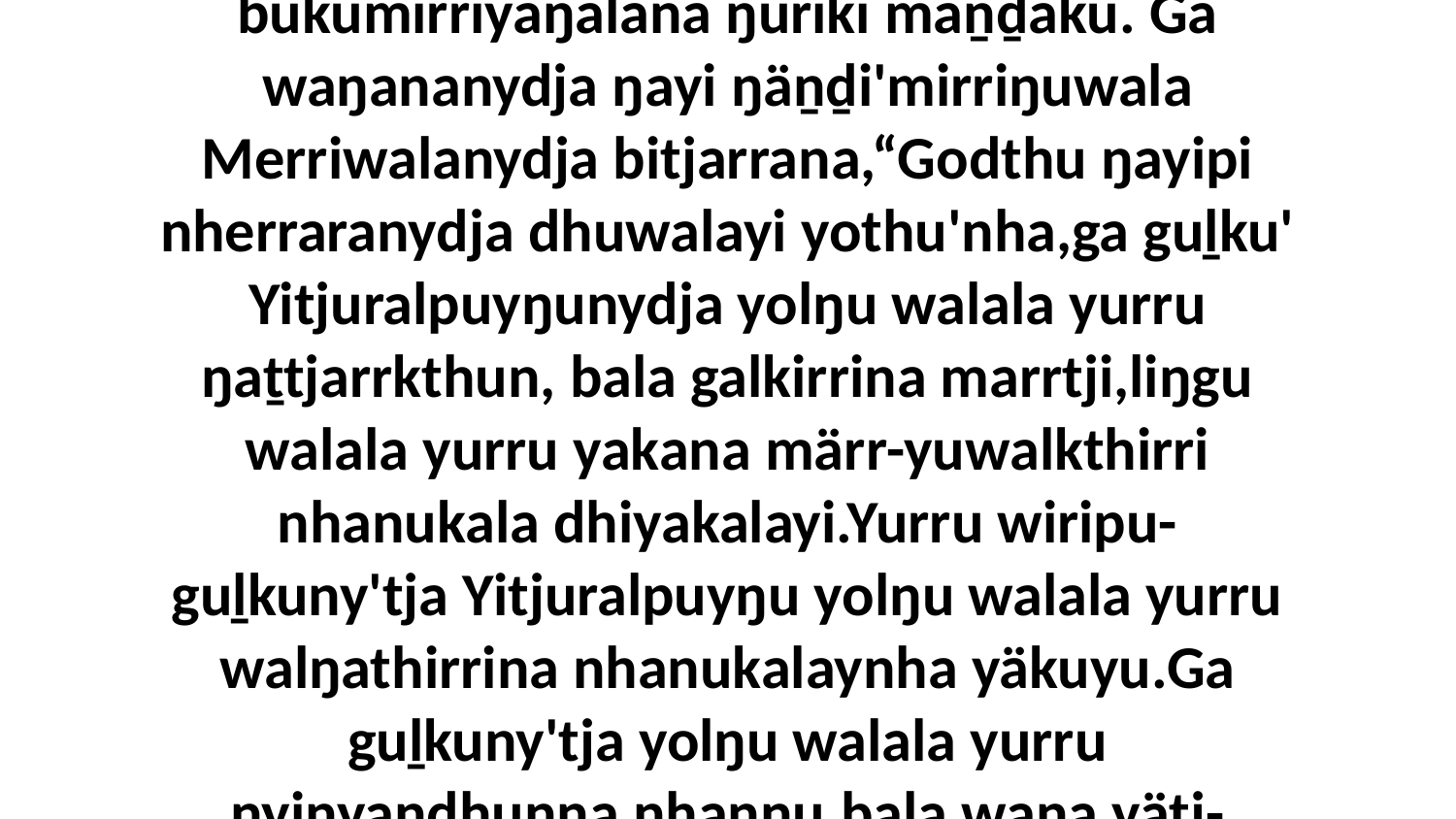

34 Bala ŋayi Djimiyandja ŋunhi worruŋunydja yolŋu goŋ-garrwarthinanydja, bala bukumirriyaŋalana ŋuriki maṉḏaku. Ga waŋananydja ŋayi ŋäṉḏi'mirriŋuwala Merriwalanydja bitjarrana,“Godthu ŋayipi nherraranydja dhuwalayi yothu'nha,ga guḻku' Yitjuralpuyŋunydja yolŋu walala yurru ŋaṯtjarrkthun, bala galkirrina marrtji,liŋgu walala yurru yakana märr-yuwalkthirri nhanukala dhiyakalayi.Yurru wiripu-guḻkuny'tja Yitjuralpuyŋu yolŋu walala yurru walŋathirrina nhanukalaynha yäkuyu.Ga guḻkuny'tja yolŋu walala yurru nyinyaŋdhunna nhanŋu,bala waŋa yätj-ḻakaramana ŋanya,walala yurru yana bukuyu-ŋurrkama ŋanya;